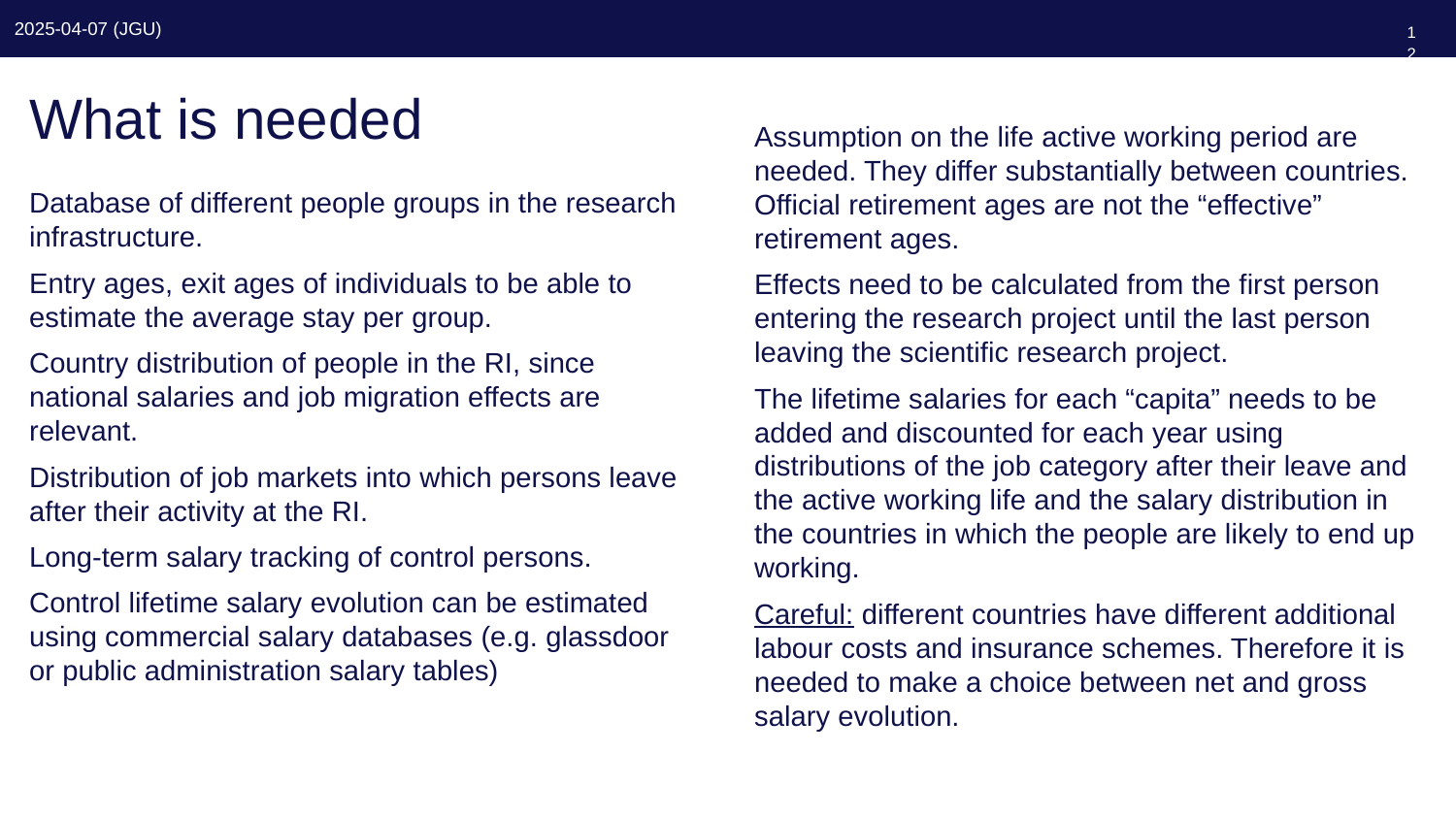

127
# What is needed
Assumption on the life active working period are needed. They differ substantially between countries. Official retirement ages are not the “effective” retirement ages.
Effects need to be calculated from the first person entering the research project until the last person leaving the scientific research project.
The lifetime salaries for each “capita” needs to be added and discounted for each year using distributions of the job category after their leave and the active working life and the salary distribution in the countries in which the people are likely to end up working.
Careful: different countries have different additional labour costs and insurance schemes. Therefore it is needed to make a choice between net and gross salary evolution.

Database of different people groups in the research infrastructure.
Entry ages, exit ages of individuals to be able to estimate the average stay per group.
Country distribution of people in the RI, since national salaries and job migration effects are relevant.
Distribution of job markets into which persons leave after their activity at the RI.
Long-term salary tracking of control persons.
Control lifetime salary evolution can be estimated using commercial salary databases (e.g. glassdoor or public administration salary tables)